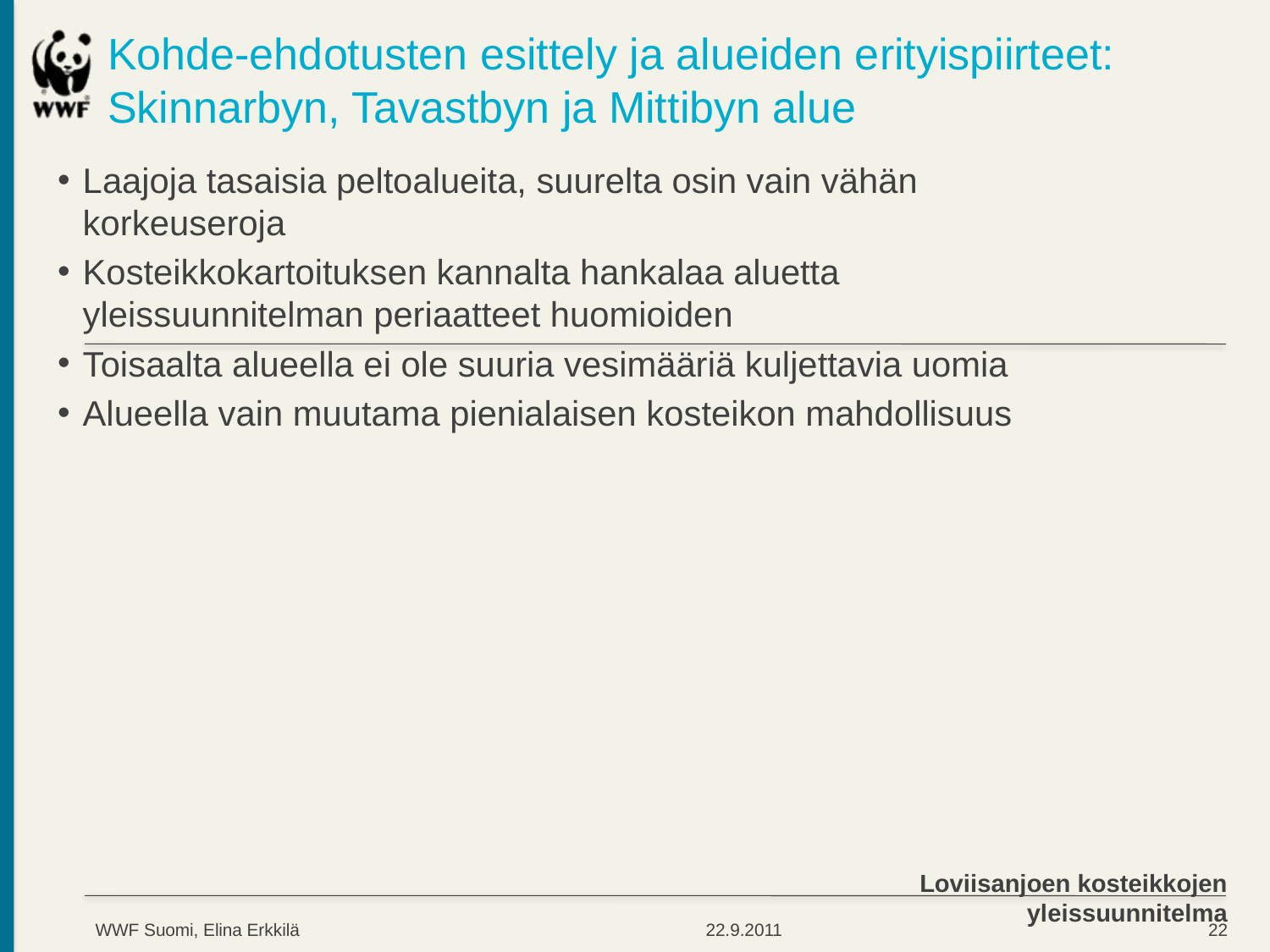

# Kohde-ehdotusten esittely ja alueiden erityispiirteet: Skinnarbyn, Tavastbyn ja Mittibyn alue
Laajoja tasaisia peltoalueita, suurelta osin vain vähän korkeuseroja
Kosteikkokartoituksen kannalta hankalaa aluetta yleissuunnitelman periaatteet huomioiden
Toisaalta alueella ei ole suuria vesimääriä kuljettavia uomia
Alueella vain muutama pienialaisen kosteikon mahdollisuus
Loviisanjoen kosteikkojen yleissuunnitelma
WWF Suomi, Elina Erkkilä
22.9.2011
22